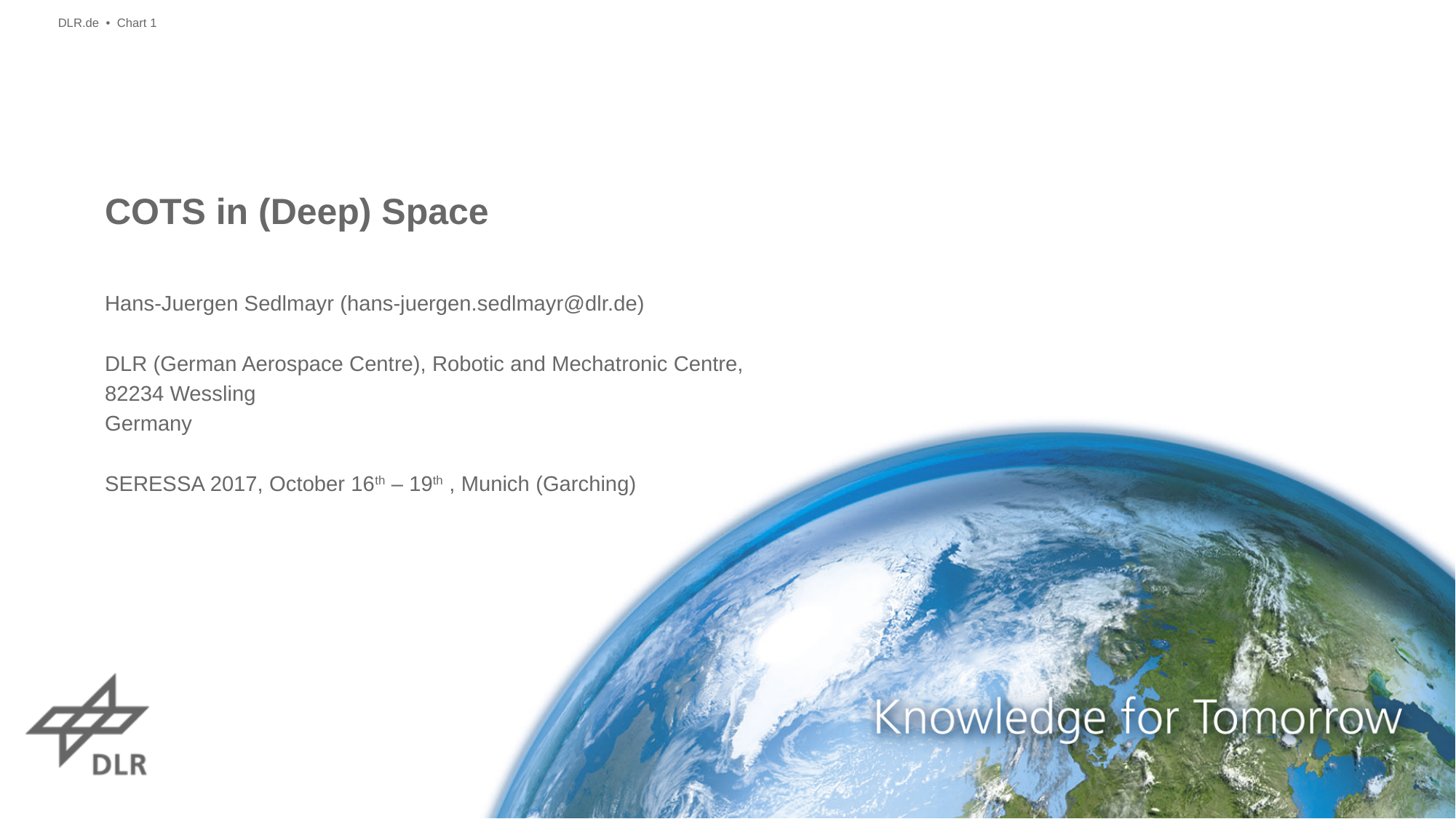

DLR.de  •  Chart 1
# COTS in (Deep) Space
Hans-Juergen Sedlmayr (hans-juergen.sedlmayr@dlr.de)

DLR (German Aerospace Centre), Robotic and Mechatronic Centre,
82234 Wessling
Germany

SERESSA 2017, October 16th – 19th , Munich (Garching)